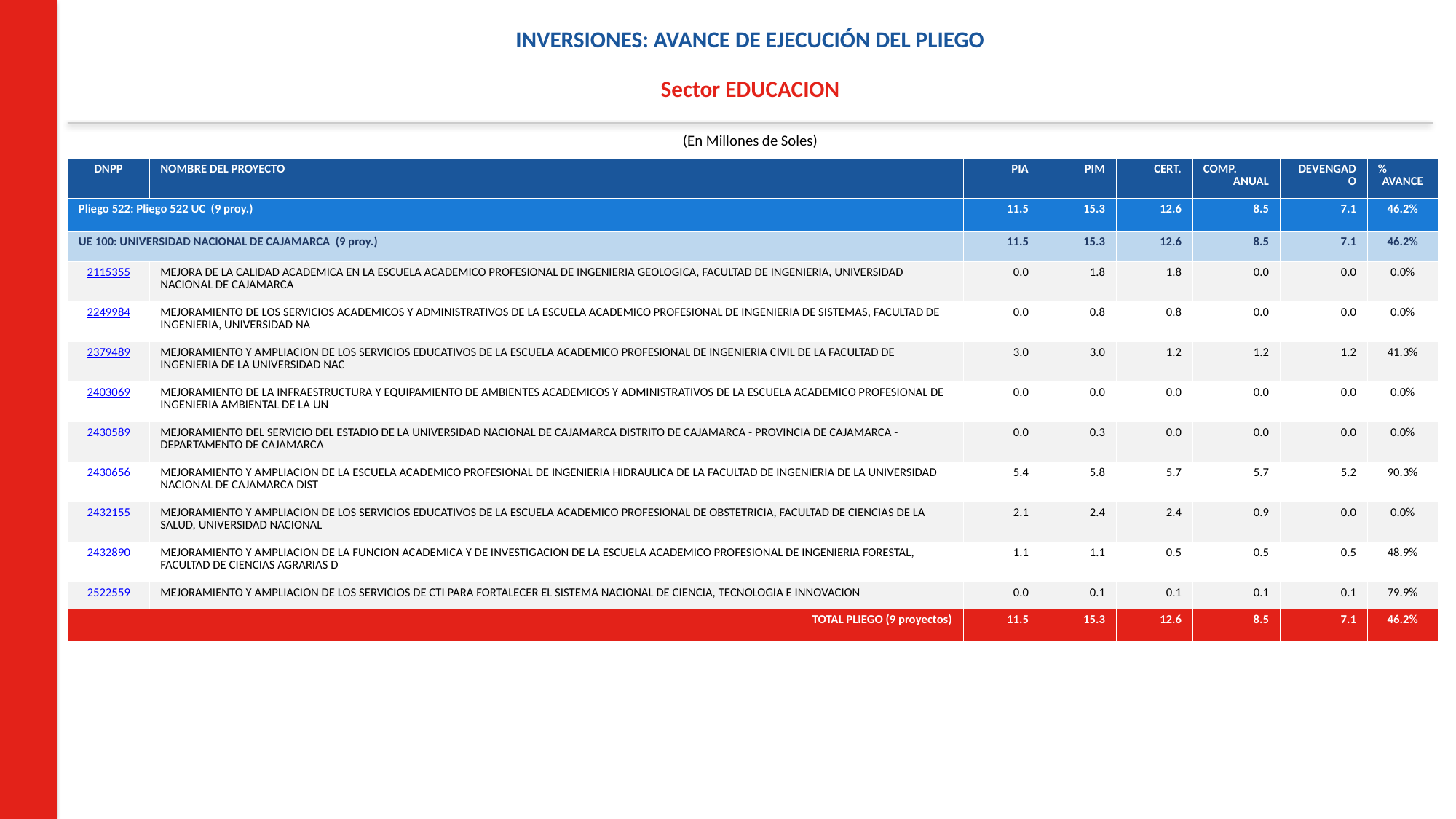

INVERSIONES: AVANCE DE EJECUCIÓN DEL PLIEGO
Sector EDUCACION

(En Millones de Soles)
| DNPP | NOMBRE DEL PROYECTO | PIA | PIM | CERT. | COMP. ANUAL | DEVENGADO | % AVANCE |
| --- | --- | --- | --- | --- | --- | --- | --- |
| Pliego 522: Pliego 522 UC (9 proy.) |  | 11.5 | 15.3 | 12.6 | 8.5 | 7.1 | 46.2% |
| UE 100: UNIVERSIDAD NACIONAL DE CAJAMARCA (9 proy.) |  | 11.5 | 15.3 | 12.6 | 8.5 | 7.1 | 46.2% |
| 2115355 | MEJORA DE LA CALIDAD ACADEMICA EN LA ESCUELA ACADEMICO PROFESIONAL DE INGENIERIA GEOLOGICA, FACULTAD DE INGENIERIA, UNIVERSIDAD NACIONAL DE CAJAMARCA | 0.0 | 1.8 | 1.8 | 0.0 | 0.0 | 0.0% |
| 2249984 | MEJORAMIENTO DE LOS SERVICIOS ACADEMICOS Y ADMINISTRATIVOS DE LA ESCUELA ACADEMICO PROFESIONAL DE INGENIERIA DE SISTEMAS, FACULTAD DE INGENIERIA, UNIVERSIDAD NA | 0.0 | 0.8 | 0.8 | 0.0 | 0.0 | 0.0% |
| 2379489 | MEJORAMIENTO Y AMPLIACION DE LOS SERVICIOS EDUCATIVOS DE LA ESCUELA ACADEMICO PROFESIONAL DE INGENIERIA CIVIL DE LA FACULTAD DE INGENIERIA DE LA UNIVERSIDAD NAC | 3.0 | 3.0 | 1.2 | 1.2 | 1.2 | 41.3% |
| 2403069 | MEJORAMIENTO DE LA INFRAESTRUCTURA Y EQUIPAMIENTO DE AMBIENTES ACADEMICOS Y ADMINISTRATIVOS DE LA ESCUELA ACADEMICO PROFESIONAL DE INGENIERIA AMBIENTAL DE LA UN | 0.0 | 0.0 | 0.0 | 0.0 | 0.0 | 0.0% |
| 2430589 | MEJORAMIENTO DEL SERVICIO DEL ESTADIO DE LA UNIVERSIDAD NACIONAL DE CAJAMARCA DISTRITO DE CAJAMARCA - PROVINCIA DE CAJAMARCA - DEPARTAMENTO DE CAJAMARCA | 0.0 | 0.3 | 0.0 | 0.0 | 0.0 | 0.0% |
| 2430656 | MEJORAMIENTO Y AMPLIACION DE LA ESCUELA ACADEMICO PROFESIONAL DE INGENIERIA HIDRAULICA DE LA FACULTAD DE INGENIERIA DE LA UNIVERSIDAD NACIONAL DE CAJAMARCA DIST | 5.4 | 5.8 | 5.7 | 5.7 | 5.2 | 90.3% |
| 2432155 | MEJORAMIENTO Y AMPLIACION DE LOS SERVICIOS EDUCATIVOS DE LA ESCUELA ACADEMICO PROFESIONAL DE OBSTETRICIA, FACULTAD DE CIENCIAS DE LA SALUD, UNIVERSIDAD NACIONAL | 2.1 | 2.4 | 2.4 | 0.9 | 0.0 | 0.0% |
| 2432890 | MEJORAMIENTO Y AMPLIACION DE LA FUNCION ACADEMICA Y DE INVESTIGACION DE LA ESCUELA ACADEMICO PROFESIONAL DE INGENIERIA FORESTAL, FACULTAD DE CIENCIAS AGRARIAS D | 1.1 | 1.1 | 0.5 | 0.5 | 0.5 | 48.9% |
| 2522559 | MEJORAMIENTO Y AMPLIACION DE LOS SERVICIOS DE CTI PARA FORTALECER EL SISTEMA NACIONAL DE CIENCIA, TECNOLOGIA E INNOVACION | 0.0 | 0.1 | 0.1 | 0.1 | 0.1 | 79.9% |
| TOTAL PLIEGO (9 proyectos) |  | 11.5 | 15.3 | 12.6 | 8.5 | 7.1 | 46.2% |